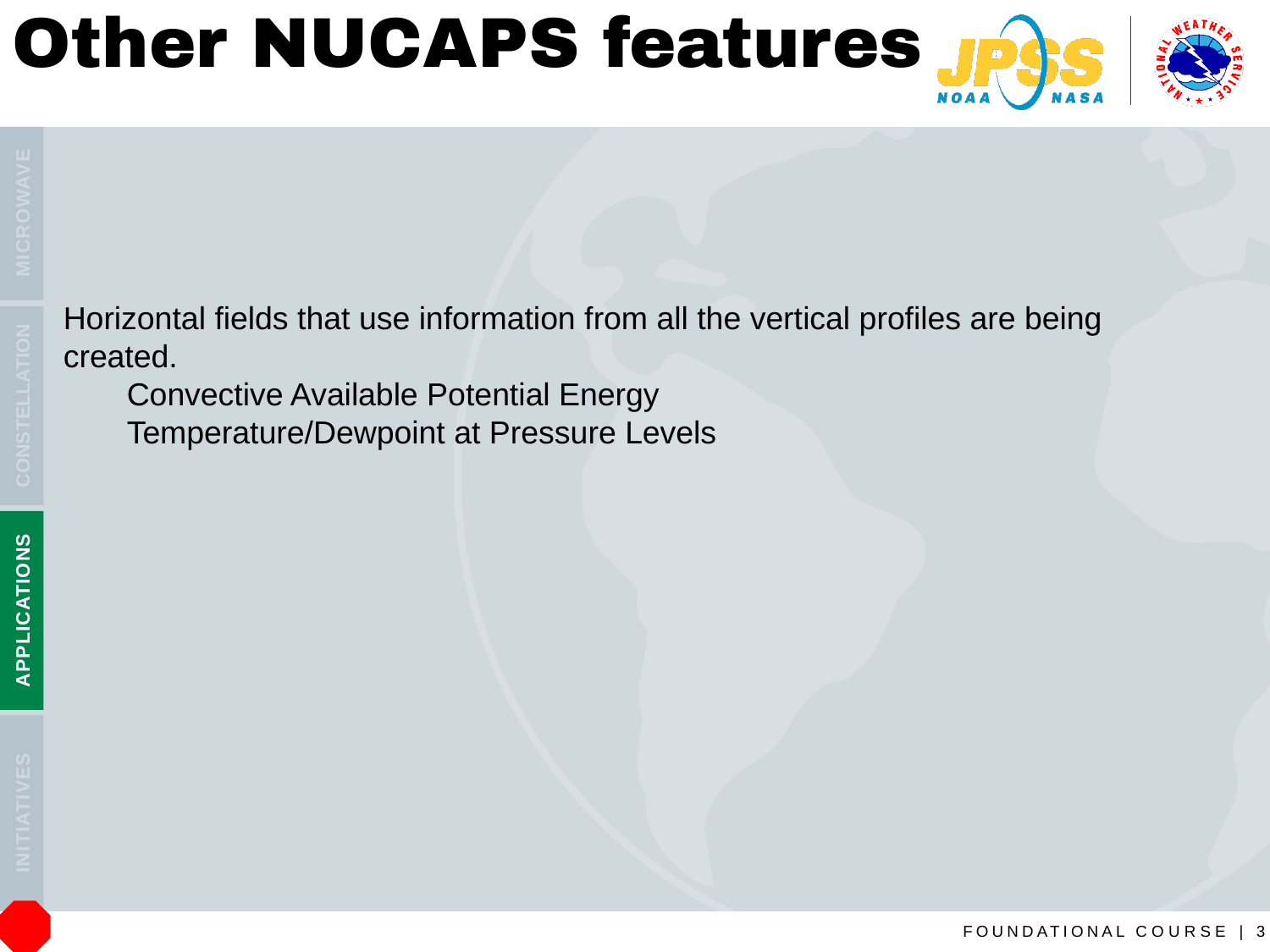

Other NUCAPS features

Horizontal fields that use information from all the vertical profiles are being created.
Convective Available Potential Energy
Temperature/Dewpoint at Pressure Levels